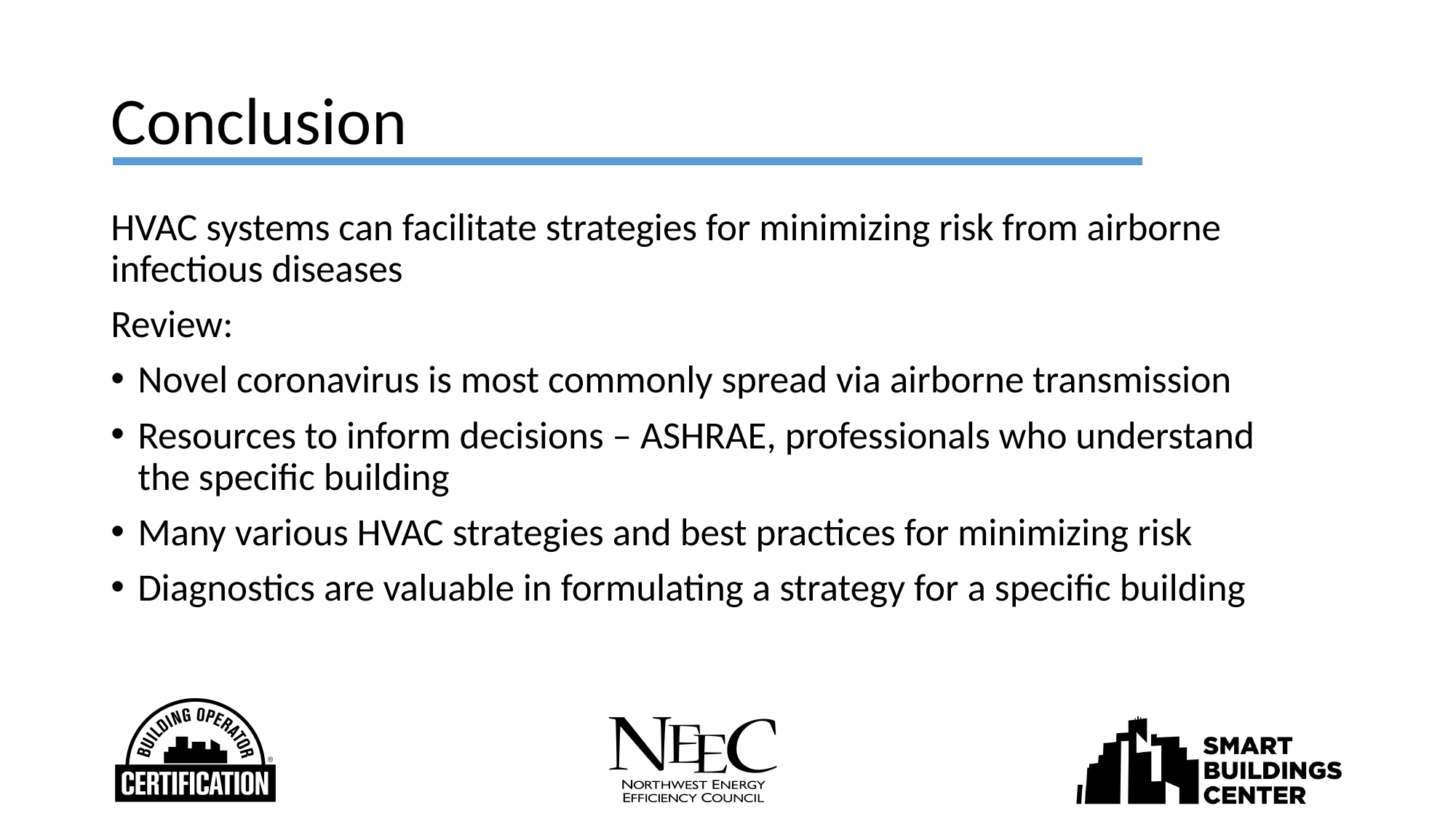

# Conclusion
HVAC systems can facilitate strategies for minimizing risk from airborne infectious diseases
Review:
Novel coronavirus is most commonly spread via airborne transmission
Resources to inform decisions – ASHRAE, professionals who understand the specific building
Many various HVAC strategies and best practices for minimizing risk
Diagnostics are valuable in formulating a strategy for a specific building